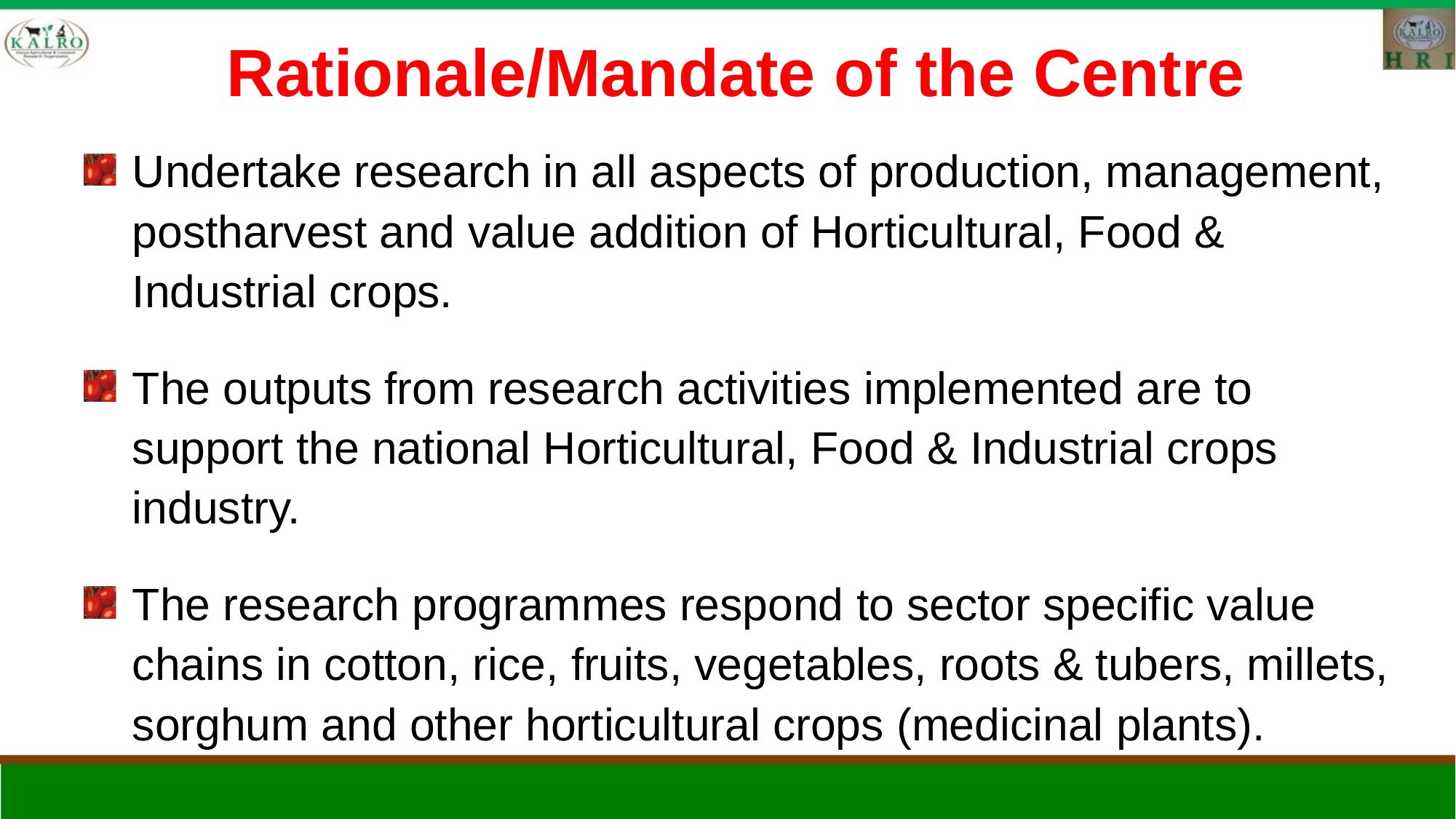

# Rationale/Mandate of the Centre
Undertake research in all aspects of production, management, postharvest and value addition of Horticultural, Food & Industrial crops.
The outputs from research activities implemented are to support the national Horticultural, Food & Industrial crops  industry.
The research programmes respond to sector specific value chains in cotton, rice, fruits, vegetables, roots & tubers, millets,  sorghum and other horticultural crops (medicinal plants).